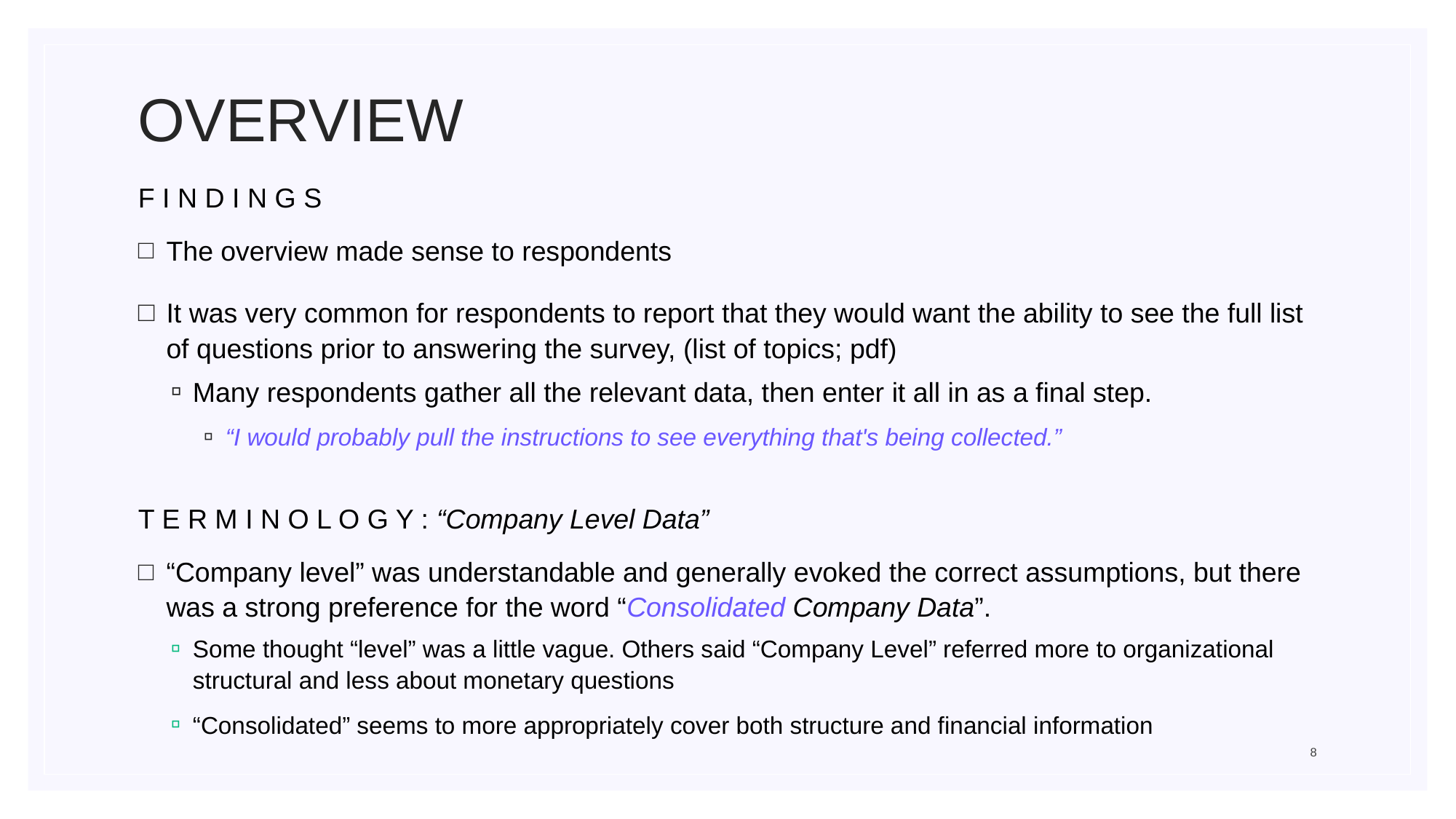

# OVERVIEW
F I N D I N G S
The overview made sense to respondents
It was very common for respondents to report that they would want the ability to see the full list of questions prior to answering the survey, (list of topics; pdf)
Many respondents gather all the relevant data, then enter it all in as a final step.
“I would probably pull the instructions to see everything that's being collected.”
T E R M I N O L O G Y : “Company Level Data”
“Company level” was understandable and generally evoked the correct assumptions, but there was a strong preference for the word “Consolidated Company Data”.
Some thought “level” was a little vague. Others said “Company Level” referred more to organizational structural and less about monetary questions
“Consolidated” seems to more appropriately cover both structure and financial information
8